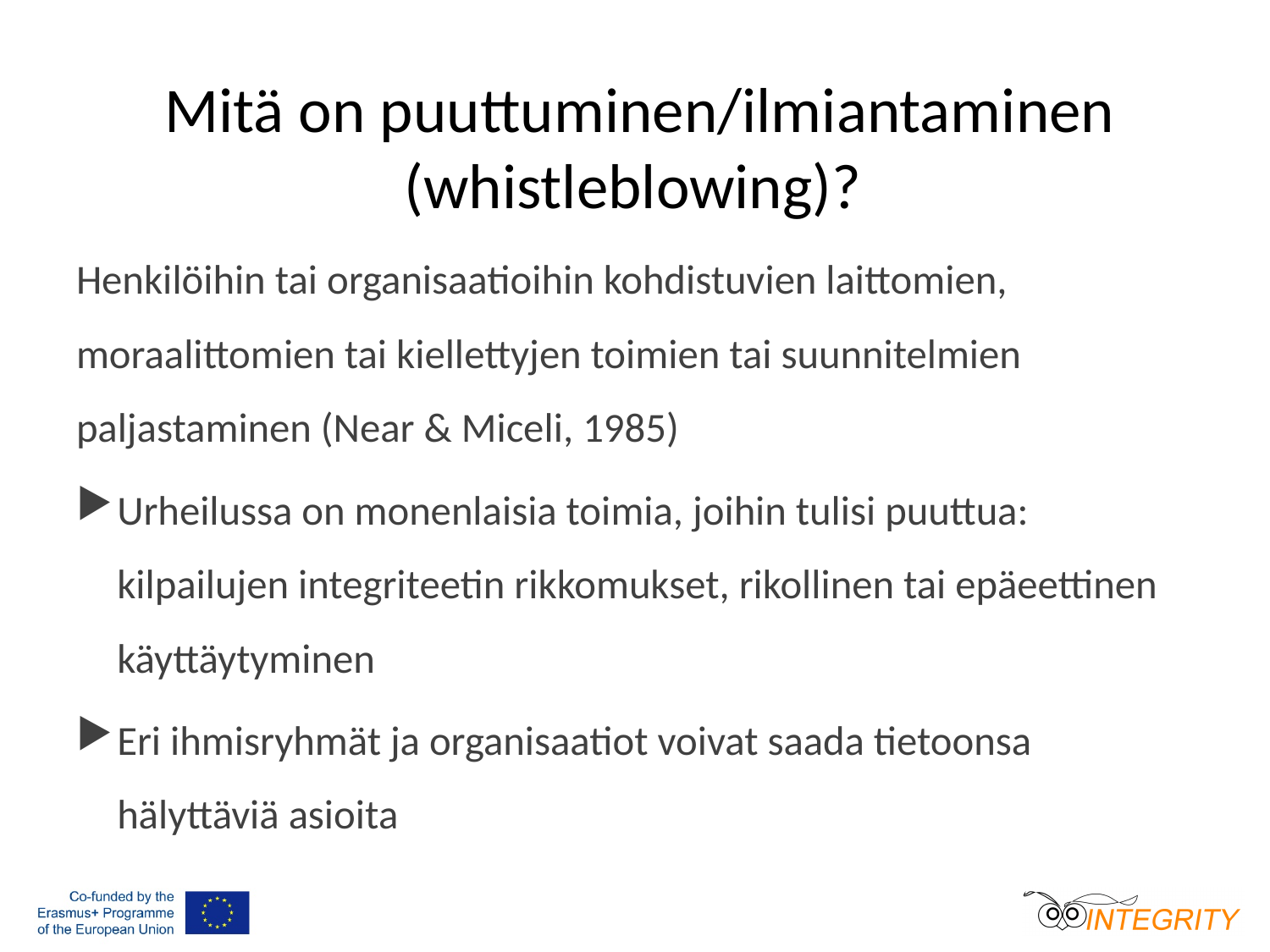

# Mitä on puuttuminen/ilmiantaminen (whistleblowing)?
Henkilöihin tai organisaatioihin kohdistuvien laittomien, moraalittomien tai kiellettyjen toimien tai suunnitelmien paljastaminen (Near & Miceli, 1985)
Urheilussa on monenlaisia toimia, joihin tulisi puuttua: kilpailujen integriteetin rikkomukset, rikollinen tai epäeettinen käyttäytyminen
Eri ihmisryhmät ja organisaatiot voivat saada tietoonsa hälyttäviä asioita